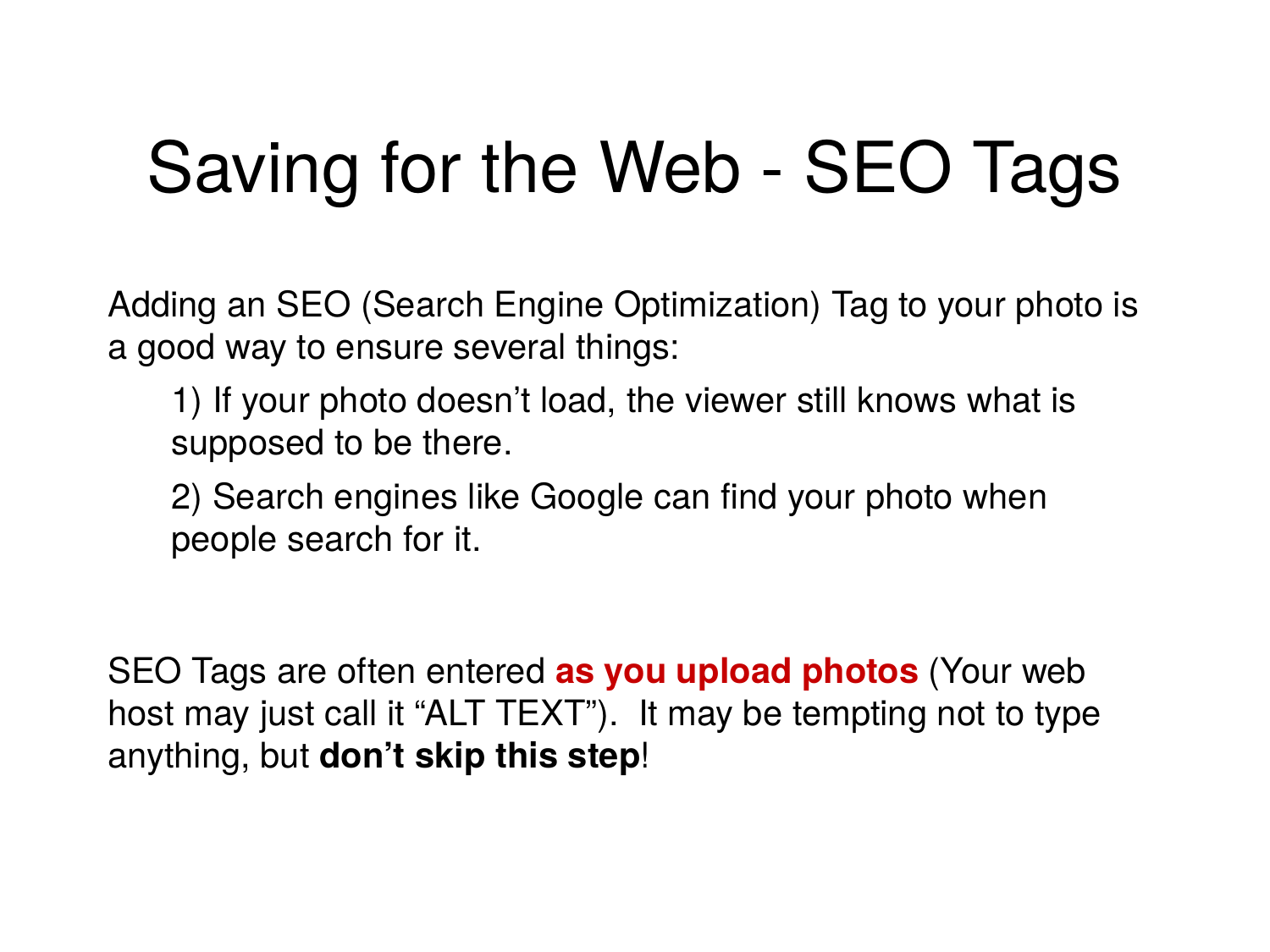

# Saving for the Web - SEO Tags
Adding an SEO (Search Engine Optimization) Tag to your photo is a good way to ensure several things:
1) If your photo doesn’t load, the viewer still knows what is supposed to be there.
2) Search engines like Google can find your photo when people search for it.

SEO Tags are often entered as you upload photos (Your web host may just call it “ALT TEXT”).  It may be tempting not to type anything, but don’t skip this step!